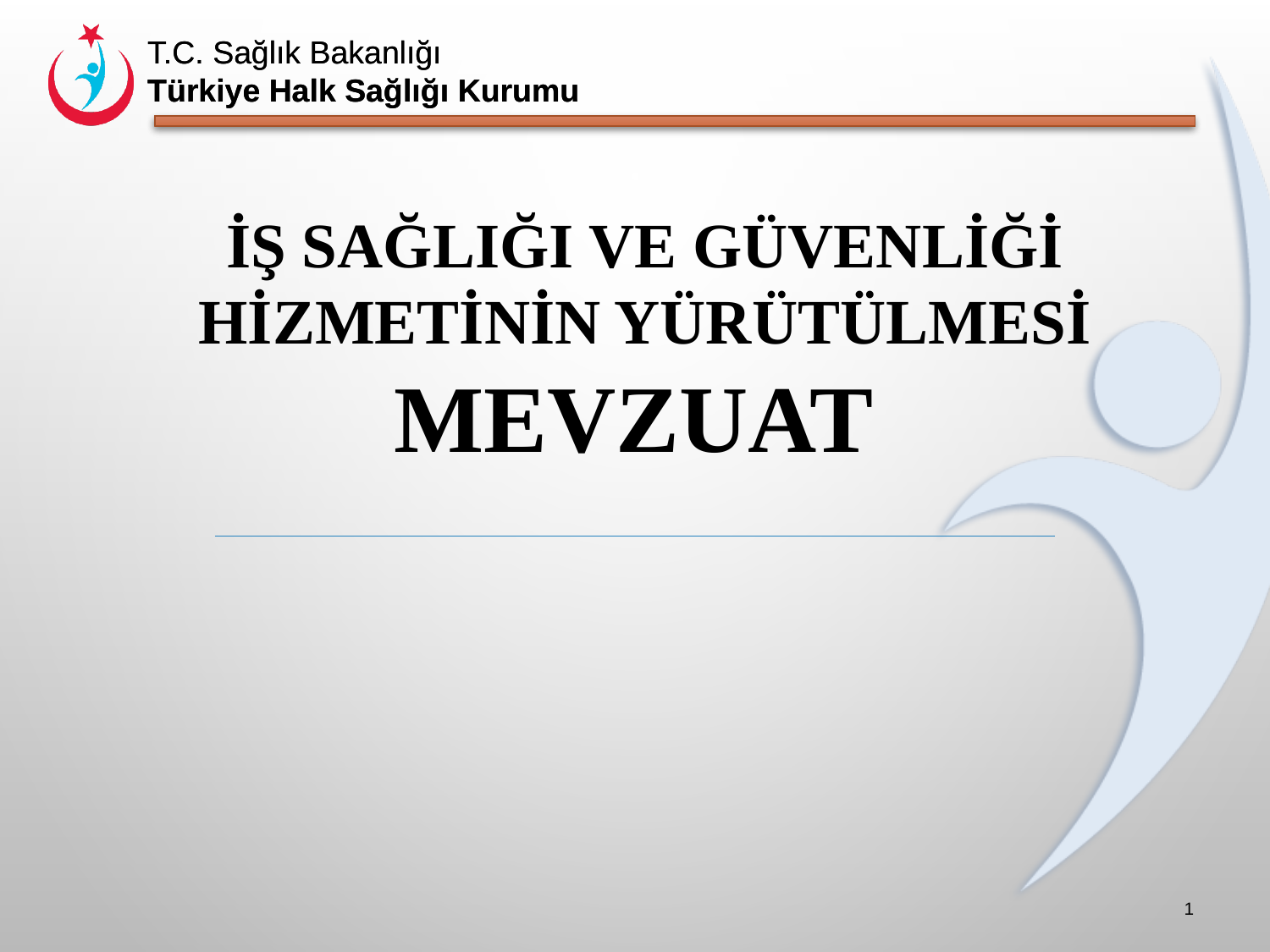

İŞ SAĞLIĞI VE GÜVENLİĞİ HİZMETİNİN YÜRÜTÜLMESİ MEVZUAT

1